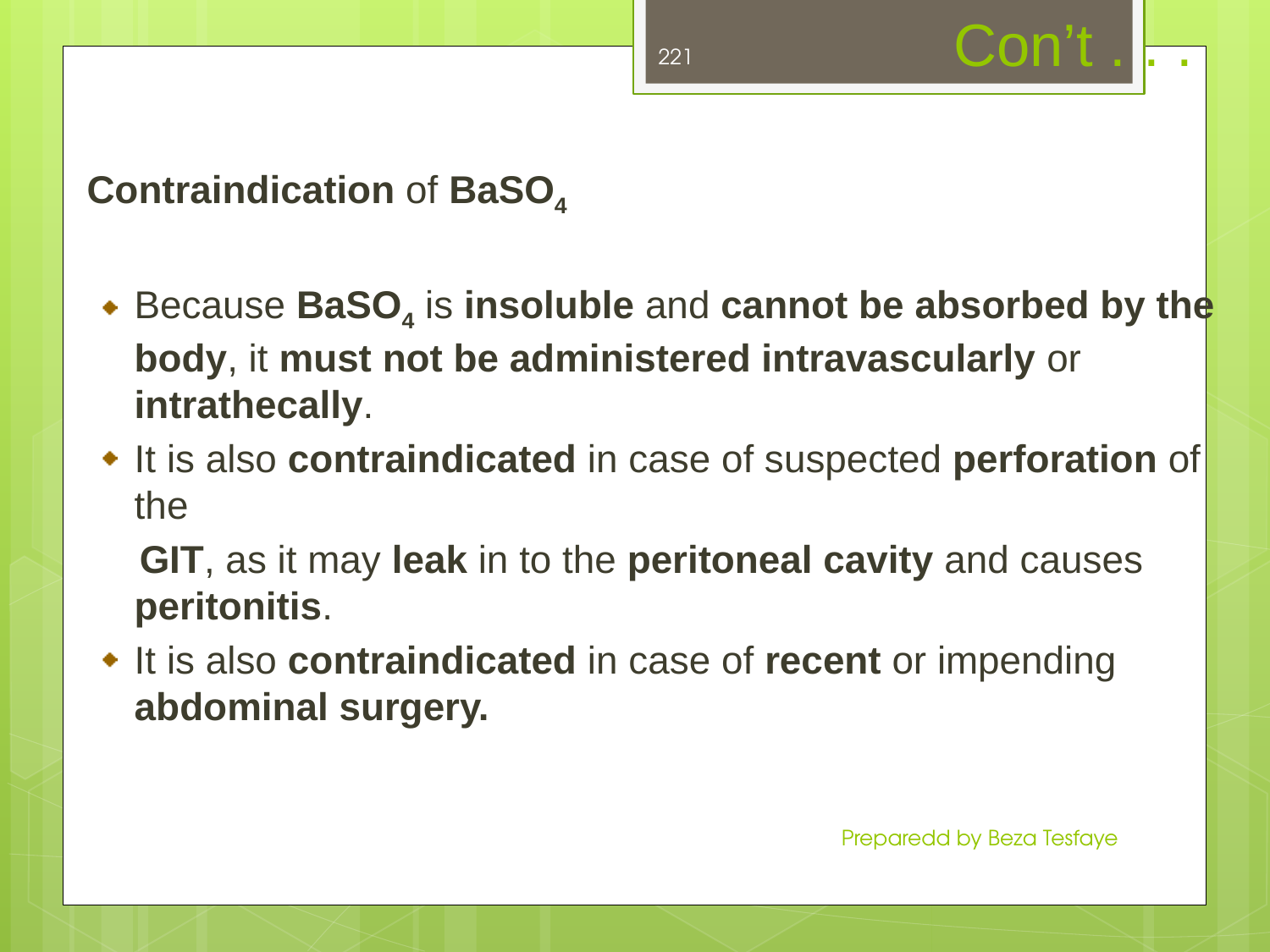

# Con’t . . .
221
Contraindication of BaSO4

Because BaSO4 is insoluble and cannot be absorbed by the body, it must not be administered intravascularly or intrathecally.
It is also contraindicated in case of suspected perforation of the
    GIT, as it may leak in to the peritoneal cavity and causes peritonitis.
It is also contraindicated in case of recent or impending abdominal surgery.

Preparedd by Beza Tesfaye